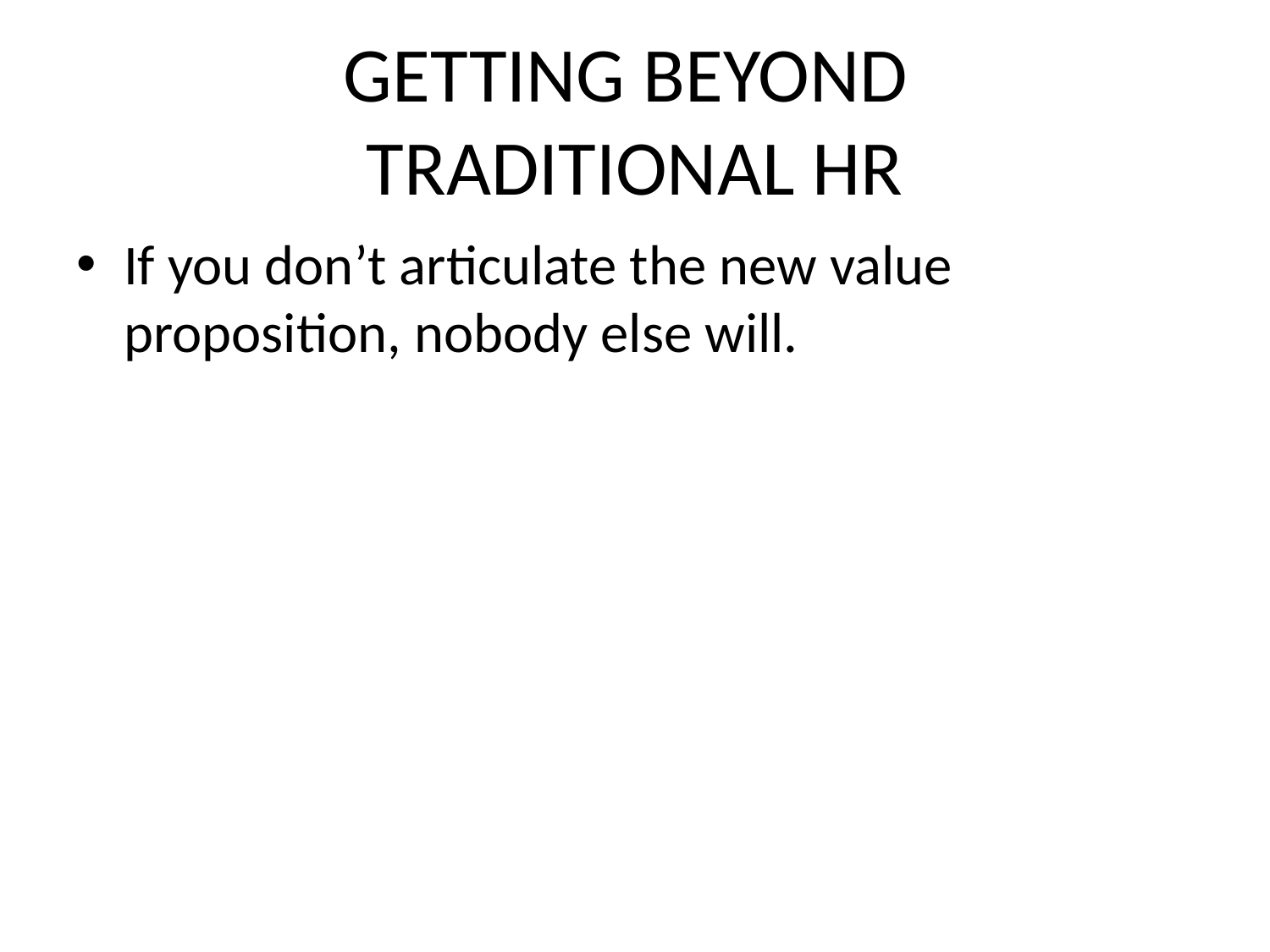

# GETTING BEYOND TRADITIONAL HR
If you don’t articulate the new value proposition, nobody else will.